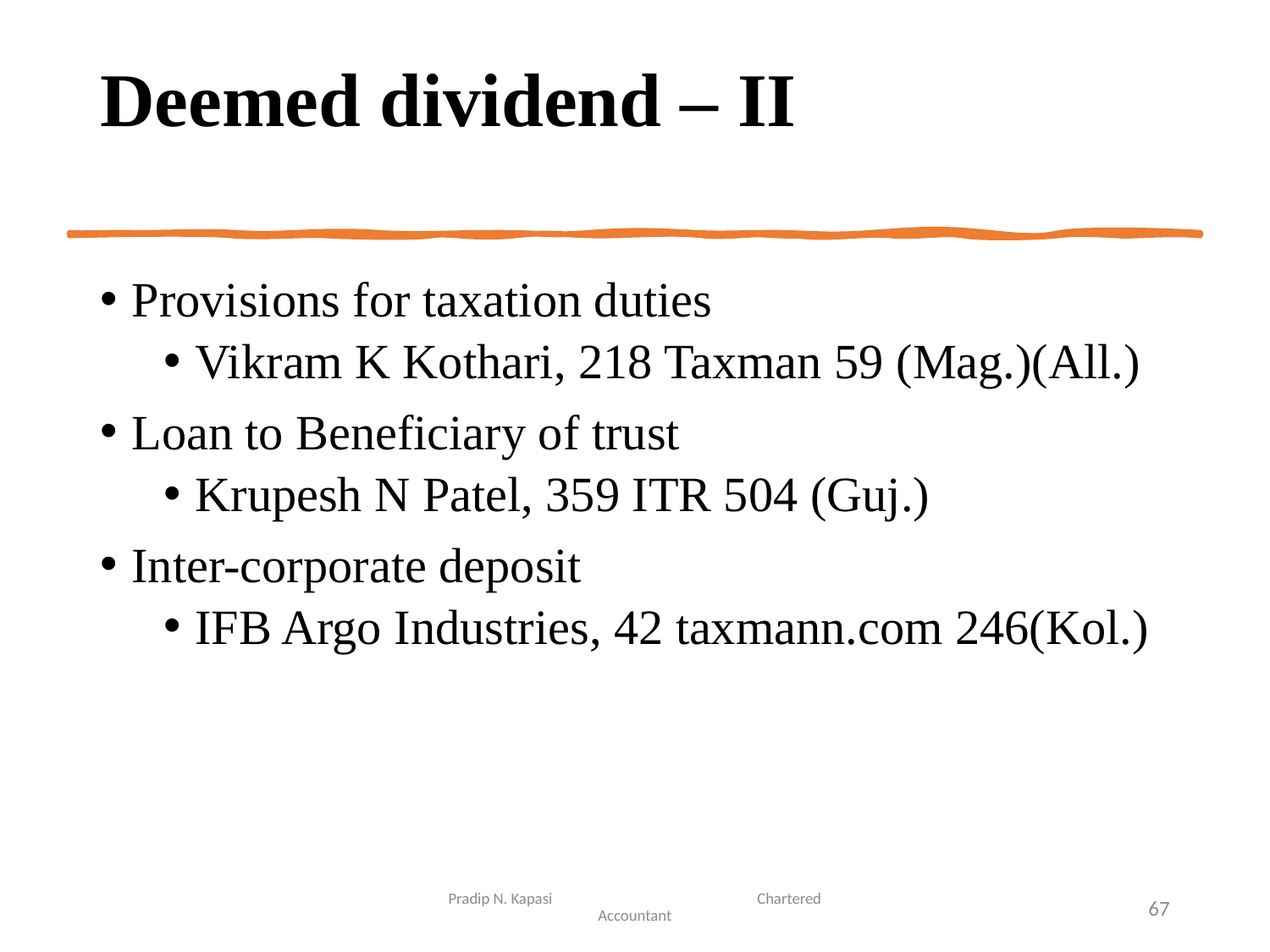

# Deemed dividend – II

Provisions for taxation duties
Vikram K Kothari, 218 Taxman 59 (Mag.)(All.)
Loan to Beneficiary of trust
Krupesh N Patel, 359 ITR 504 (Guj.)
Inter-corporate deposit
IFB Argo Industries, 42 taxmann.com 246(Kol.)

Pradip N. Kapasi                                                         Chartered Accountant
67